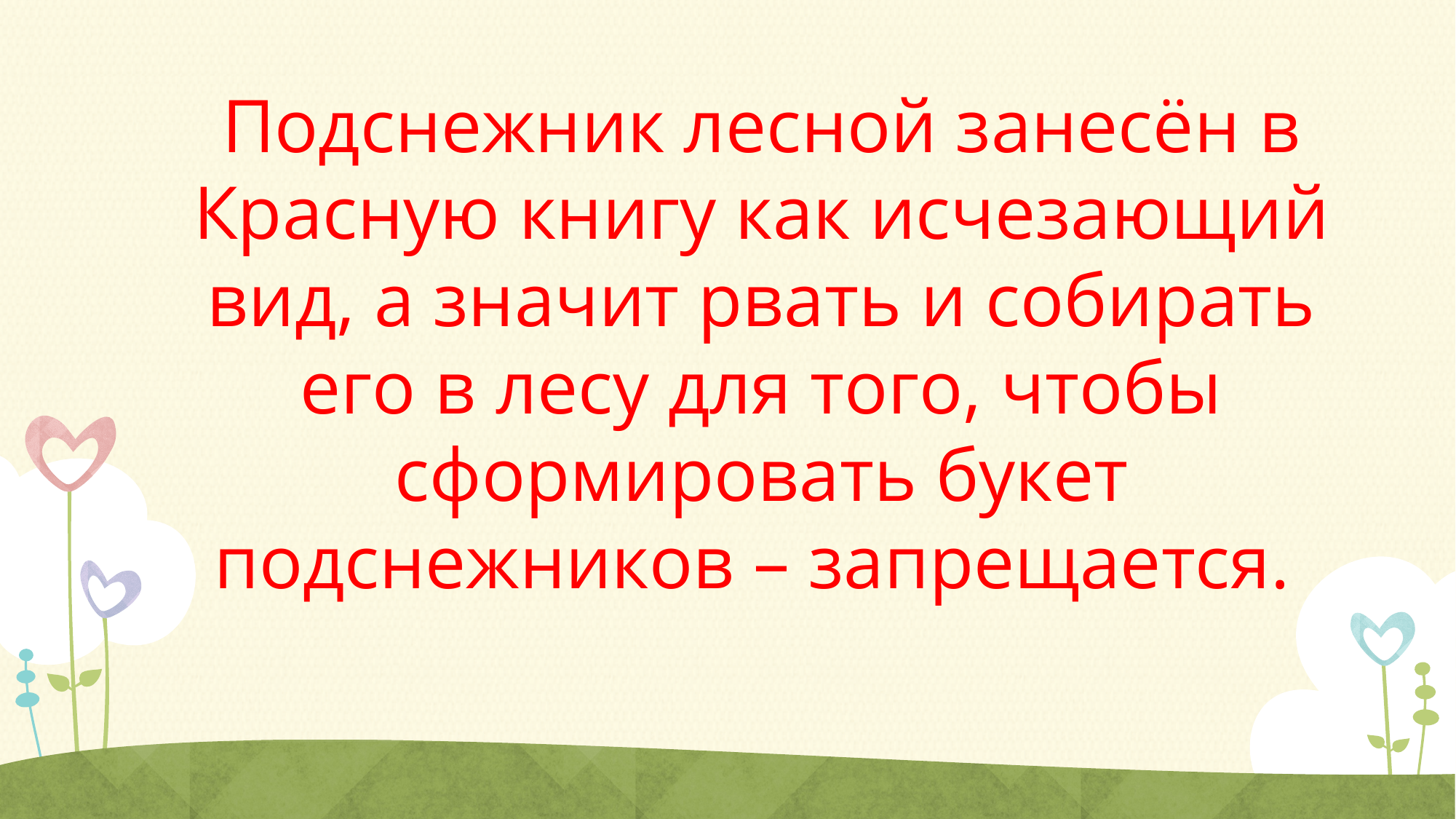

Подснежник лесной занесён в Красную книгу как исчезающий вид, а значит рвать и собирать его в лесу для того, чтобы сформировать букет подснежников – запрещается.